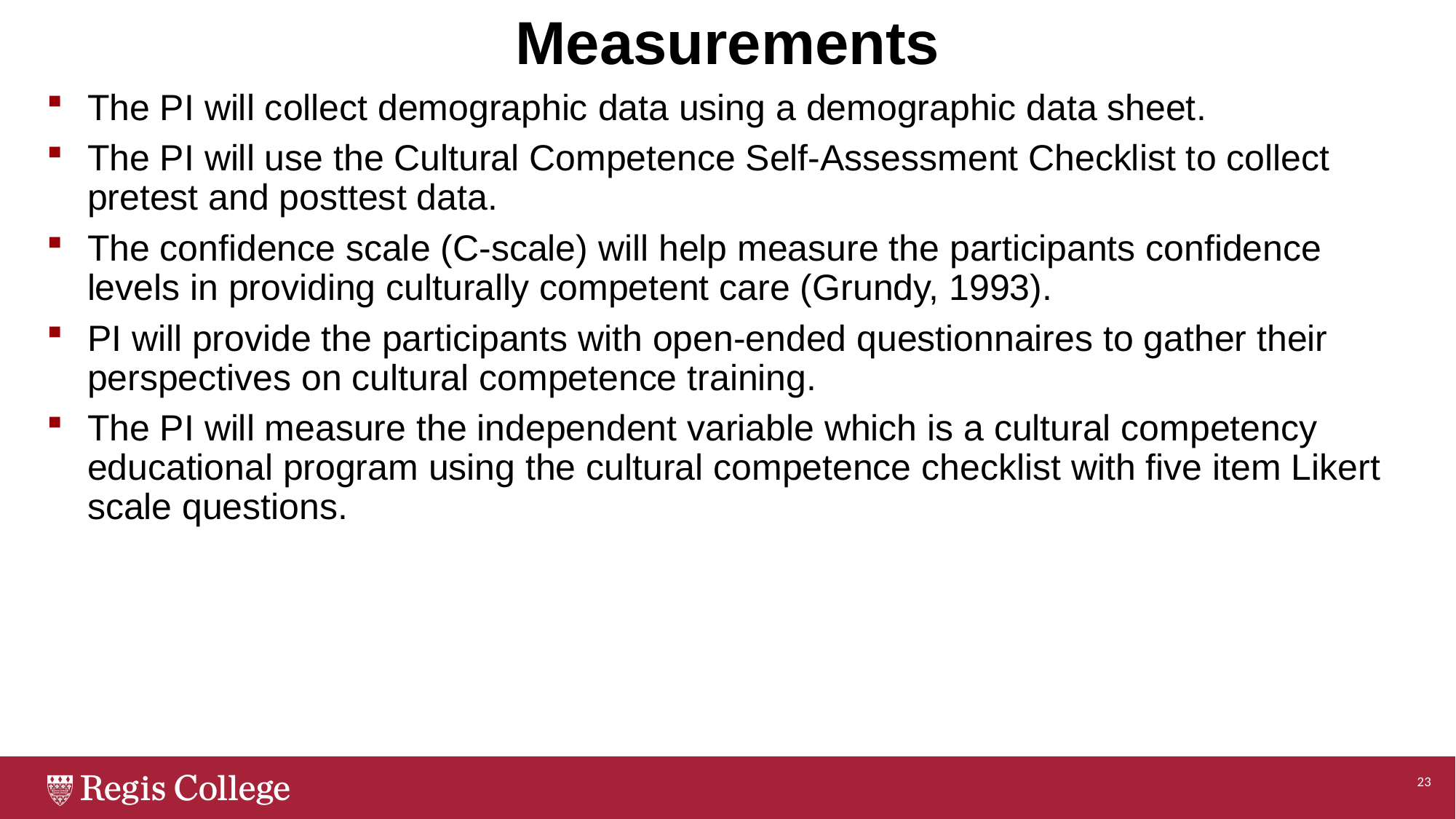

# Measurements
The PI will collect demographic data using a demographic data sheet.
The PI will use the Cultural Competence Self-Assessment Checklist to collect pretest and posttest data.
The confidence scale (C-scale) will help measure the participants confidence levels in providing culturally competent care (Grundy, 1993).
PI will provide the participants with open-ended questionnaires to gather their perspectives on cultural competence training.
The PI will measure the independent variable which is a cultural competency educational program using the cultural competence checklist with five item Likert scale questions.
23